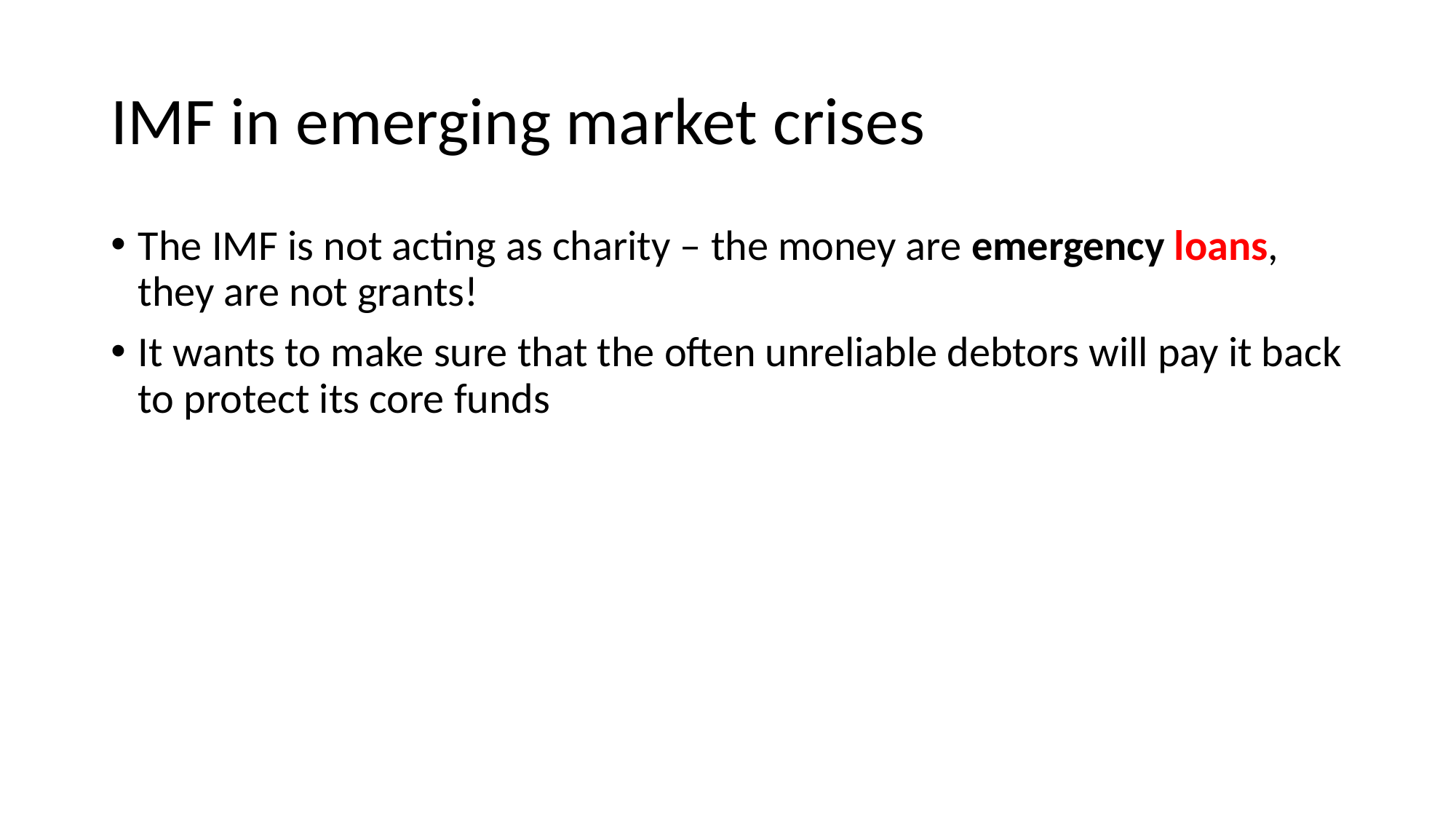

# IMF in emerging market crises
The IMF is not acting as charity – the money are emergency loans, they are not grants!
It wants to make sure that the often unreliable debtors will pay it back to protect its core funds